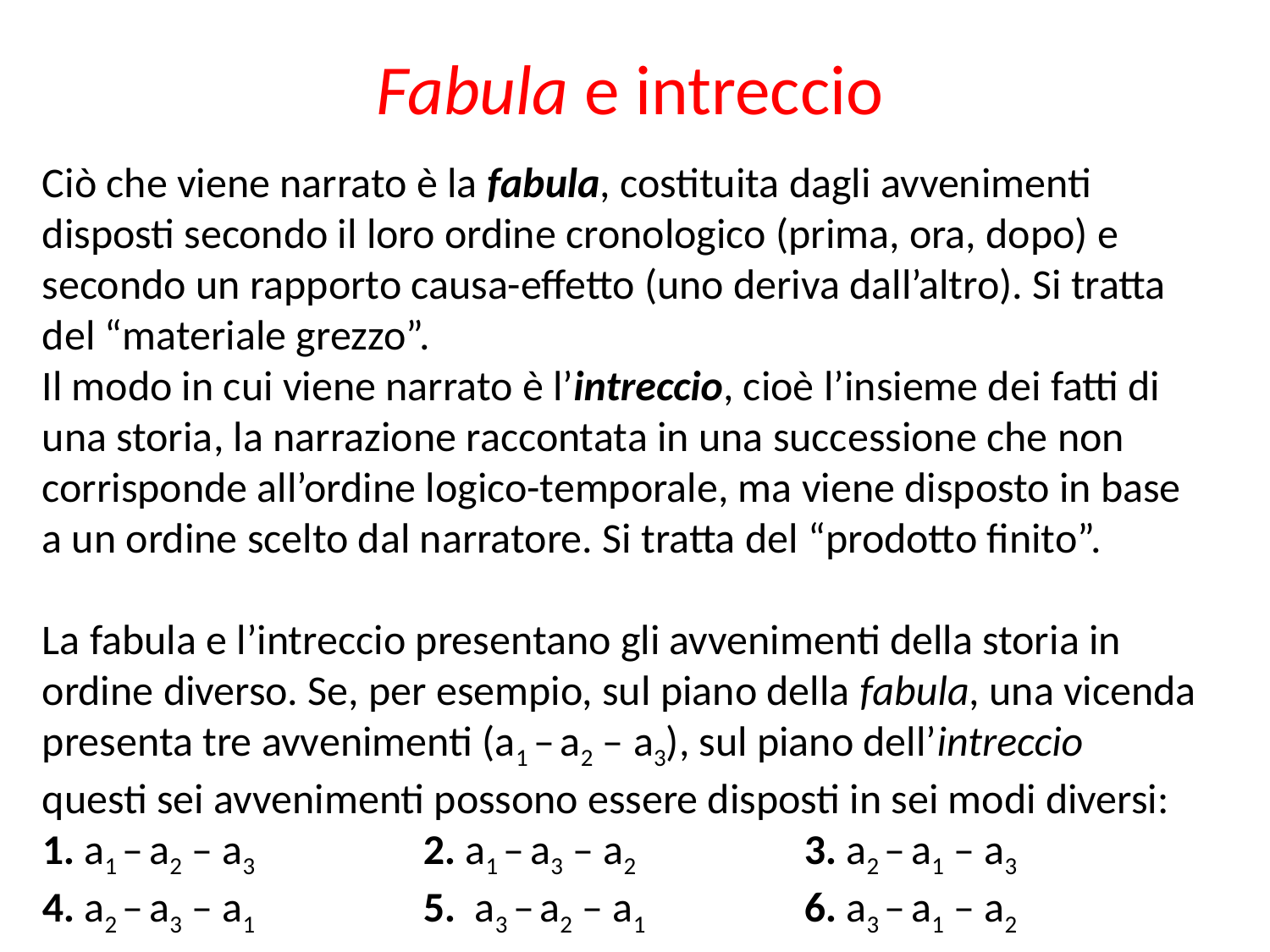

Fabula e intreccio
Ciò che viene narrato è la fabula, costituita dagli avvenimenti disposti secondo il loro ordine cronologico (prima, ora, dopo) e secondo un rapporto causa-effetto (uno deriva dall’altro). Si tratta del “materiale grezzo”.
Il modo in cui viene narrato è l’intreccio, cioè l’insieme dei fatti di una storia, la narrazione raccontata in una successione che non corrisponde all’ordine logico-temporale, ma viene disposto in base a un ordine scelto dal narratore. Si tratta del “prodotto finito”.

La fabula e l’intreccio presentano gli avvenimenti della storia in ordine diverso. Se, per esempio, sul piano della fabula, una vicenda presenta tre avvenimenti (a1 – a2 – a3), sul piano dell’intreccio questi sei avvenimenti possono essere disposti in sei modi diversi:
1. a1 – a2 – a3 		2. a1 – a3 – a2 		3. a2 – a1 – a3
4. a2 – a3 – a1 		5.  a3 – a2 – a1		6. a3 – a1 – a2